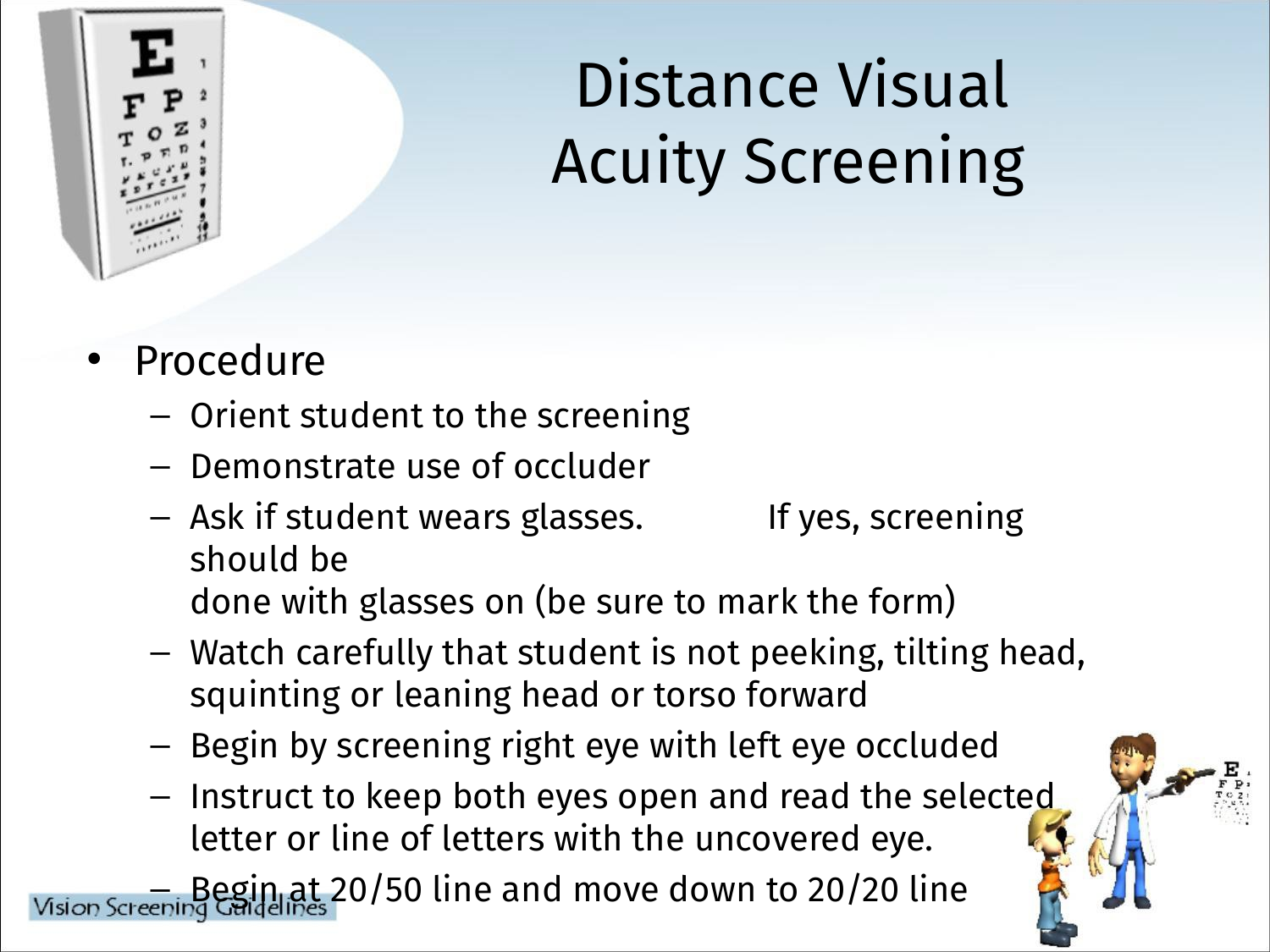

# Distance Visual Acuity Screening
Procedure
Orient student to the screening
Demonstrate use of occluder
Ask if student wears glasses.	If yes, screening should be
done with glasses on (be sure to mark the form)
Watch carefully that student is not peeking, tilting head, squinting or leaning head or torso forward
Begin by screening right eye with left eye occluded
Instruct to keep both eyes open and read the selected
letter or line of letters with the uncovered eye.
Begin at 20/50 line and move down to 20/20 line